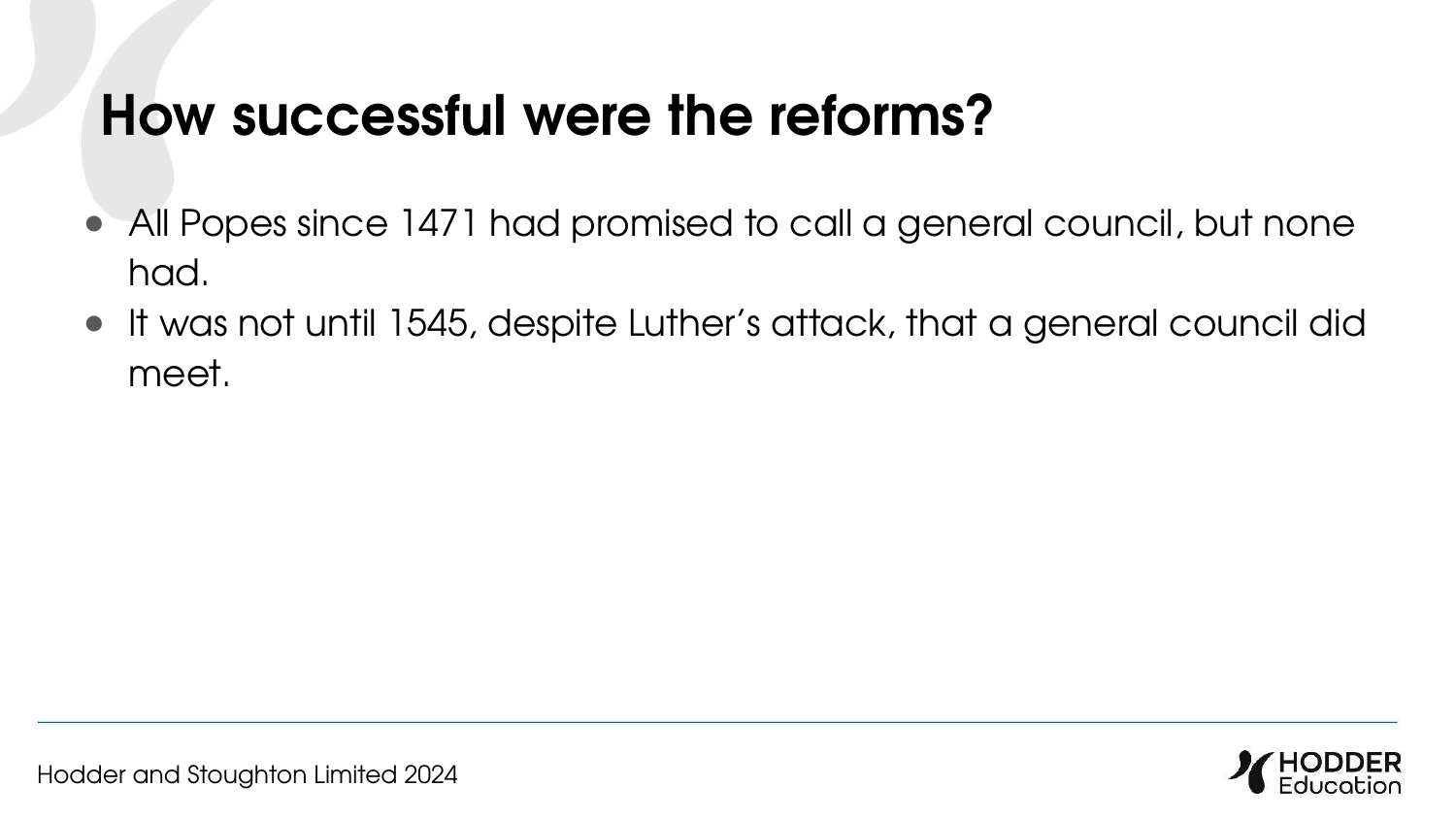

How successful were the reforms?

All Popes since 1471 had promised to call a general council, but none had.
It was not until 1545, despite Luther’s attack, that a general council did meet.

Hodder and Stoughton Limited 2024